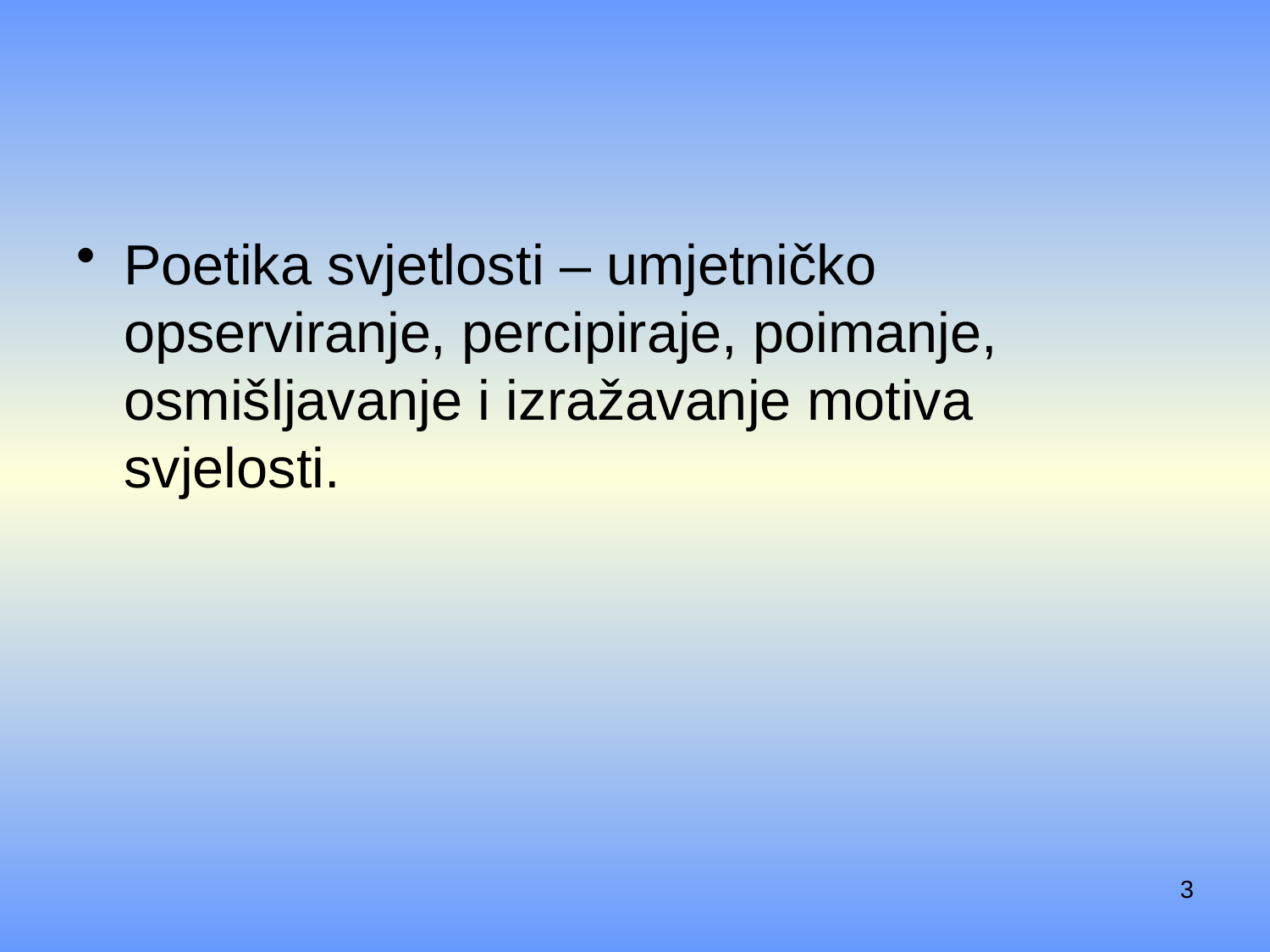

#
Poetika svjetlosti – umjetničko opserviranje, percipiraje, poimanje,  osmišljavanje i izražavanje motiva svjelosti.

3